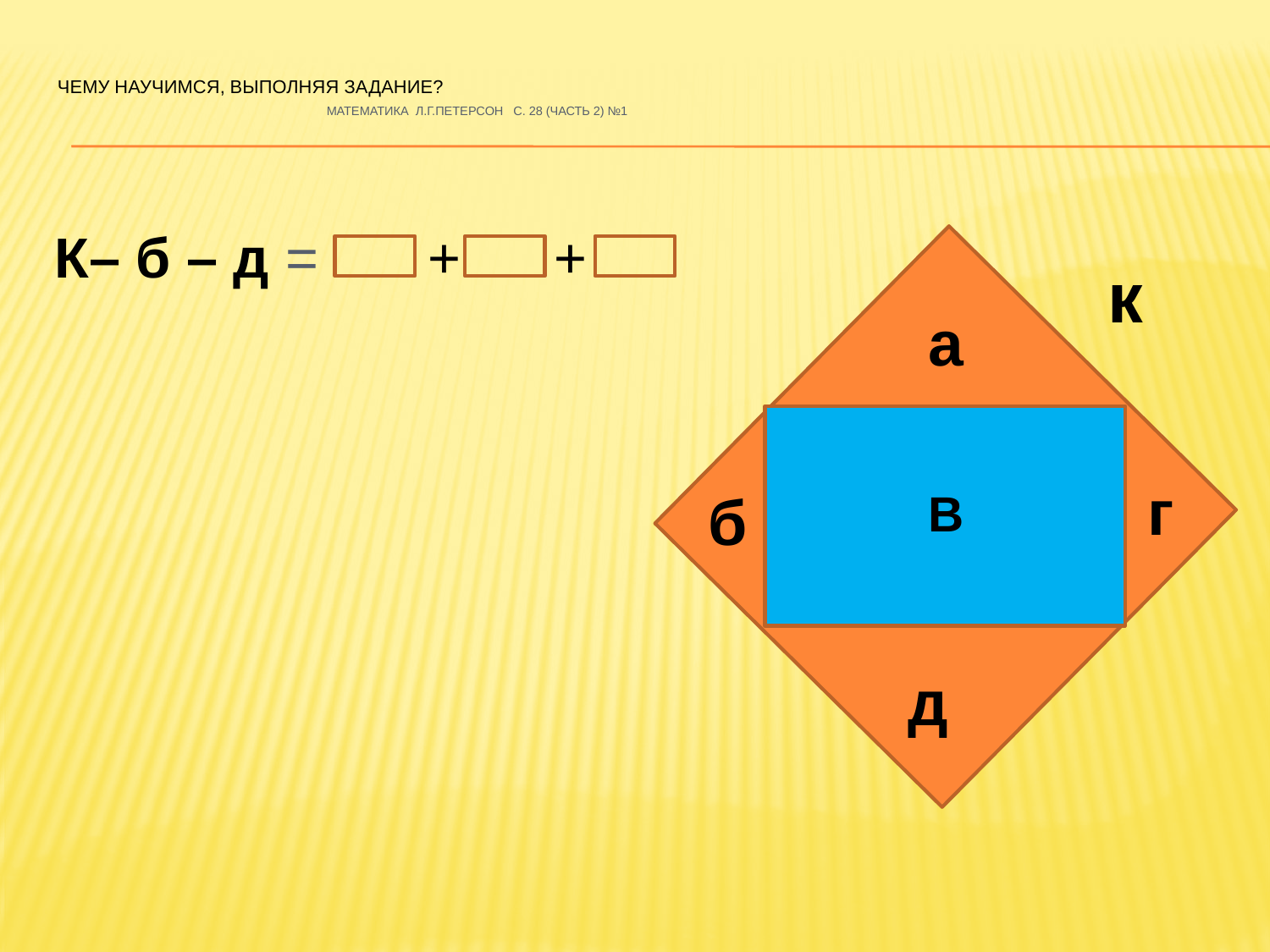

# Чему научимся, выполняя задание? Математика  Л.Г.Петерсон   С. 28 (часть 2) №1
К– б – д =       +      +

к
а
а

г
б
В
д